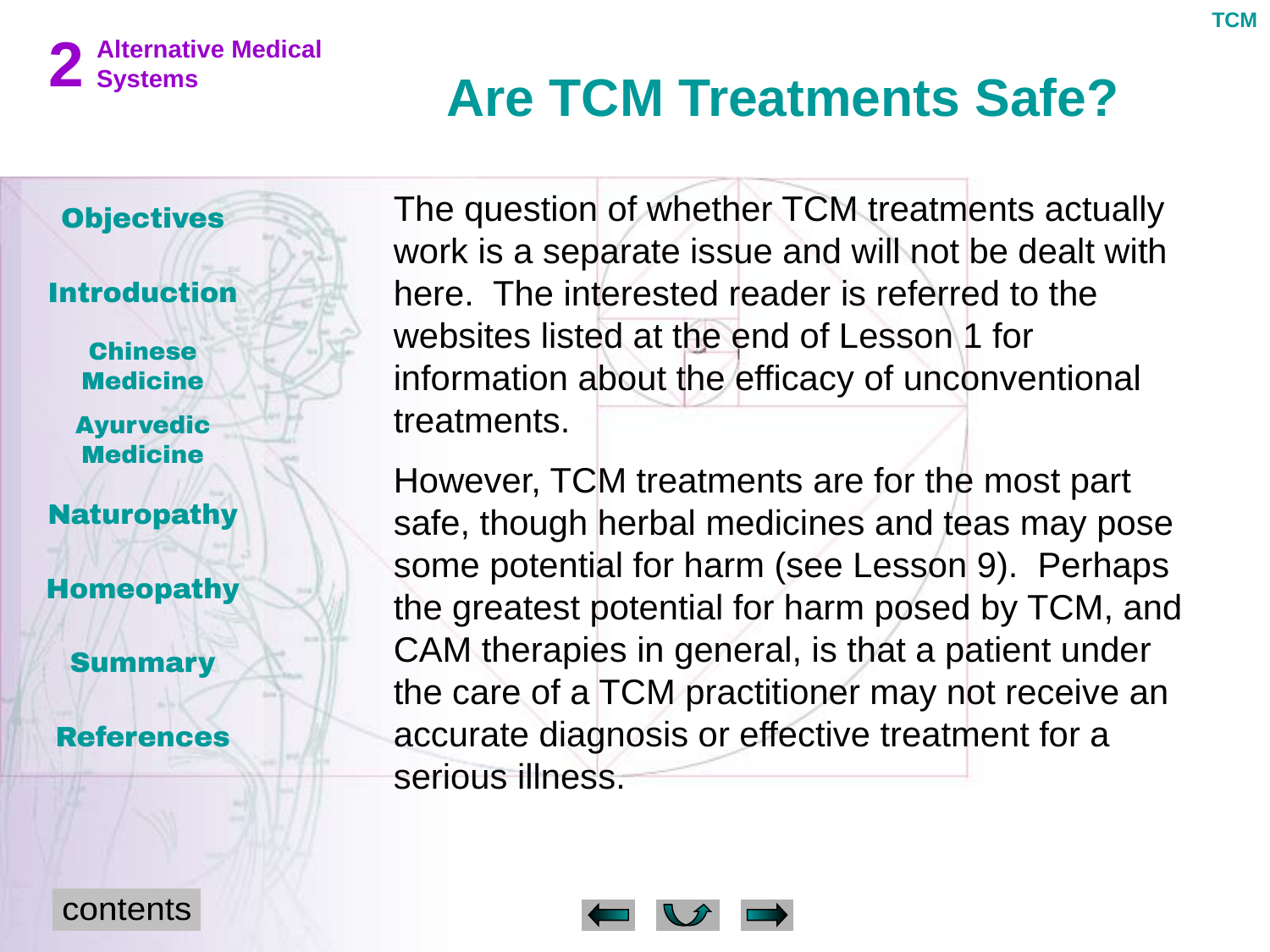

TCM
Are TCM Treatments Safe?
The question of whether TCM treatments actually work is a separate issue and will not be dealt with here.  The interested reader is referred to the websites listed at the end of Lesson 1 for information about the efficacy of unconventional treatments.
However, TCM treatments are for the most part safe, though herbal medicines and teas may pose some potential for harm (see Lesson 9).  Perhaps the greatest potential for harm posed by TCM, and CAM therapies in general, is that a patient under the care of a TCM practitioner may not receive an accurate diagnosis or effective treatment for a serious illness.